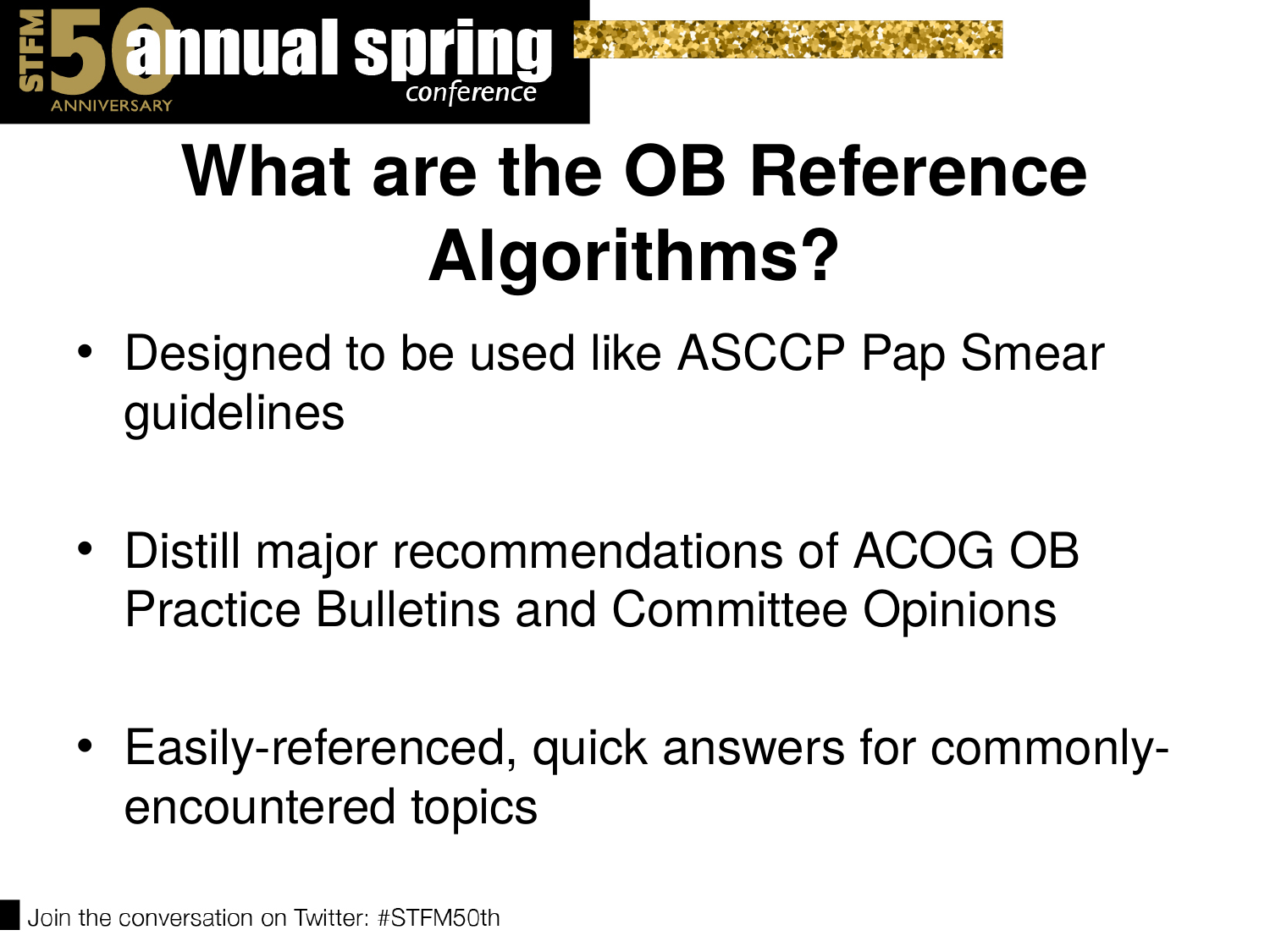

# What are the OB Reference Algorithms?
Designed to be used like ASCCP Pap Smear guidelines

Distill major recommendations of ACOG OB Practice Bulletins and Committee Opinions

Easily-referenced, quick answers for commonly-encountered topics